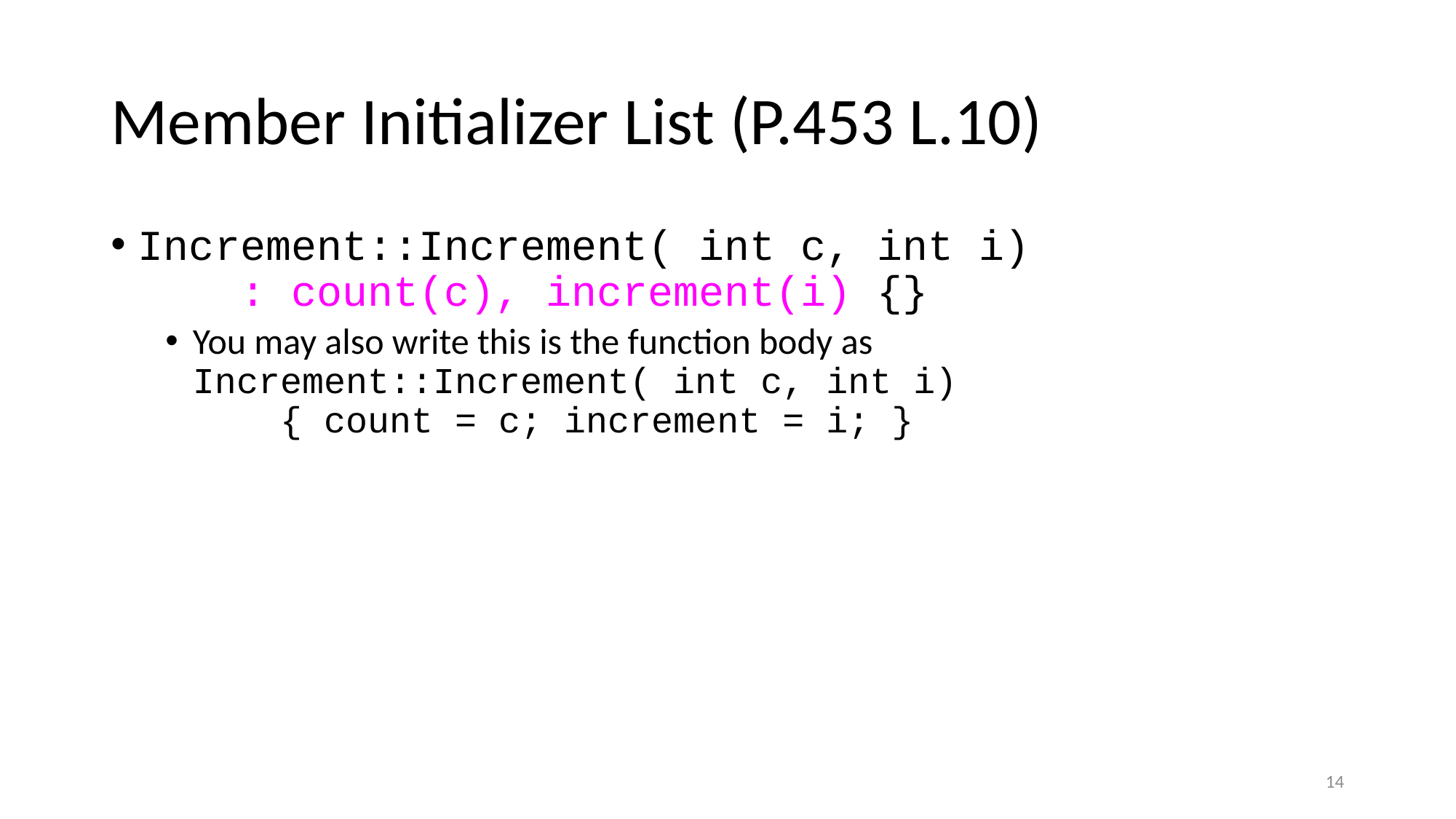

# Member Initializer List (P.453 L.10)
Increment::Increment( int c, int i)
    : count(c), increment(i) {}
You may also write this is the function body as
Increment::Increment( int c, int i)
    { count = c; increment = i; }
14